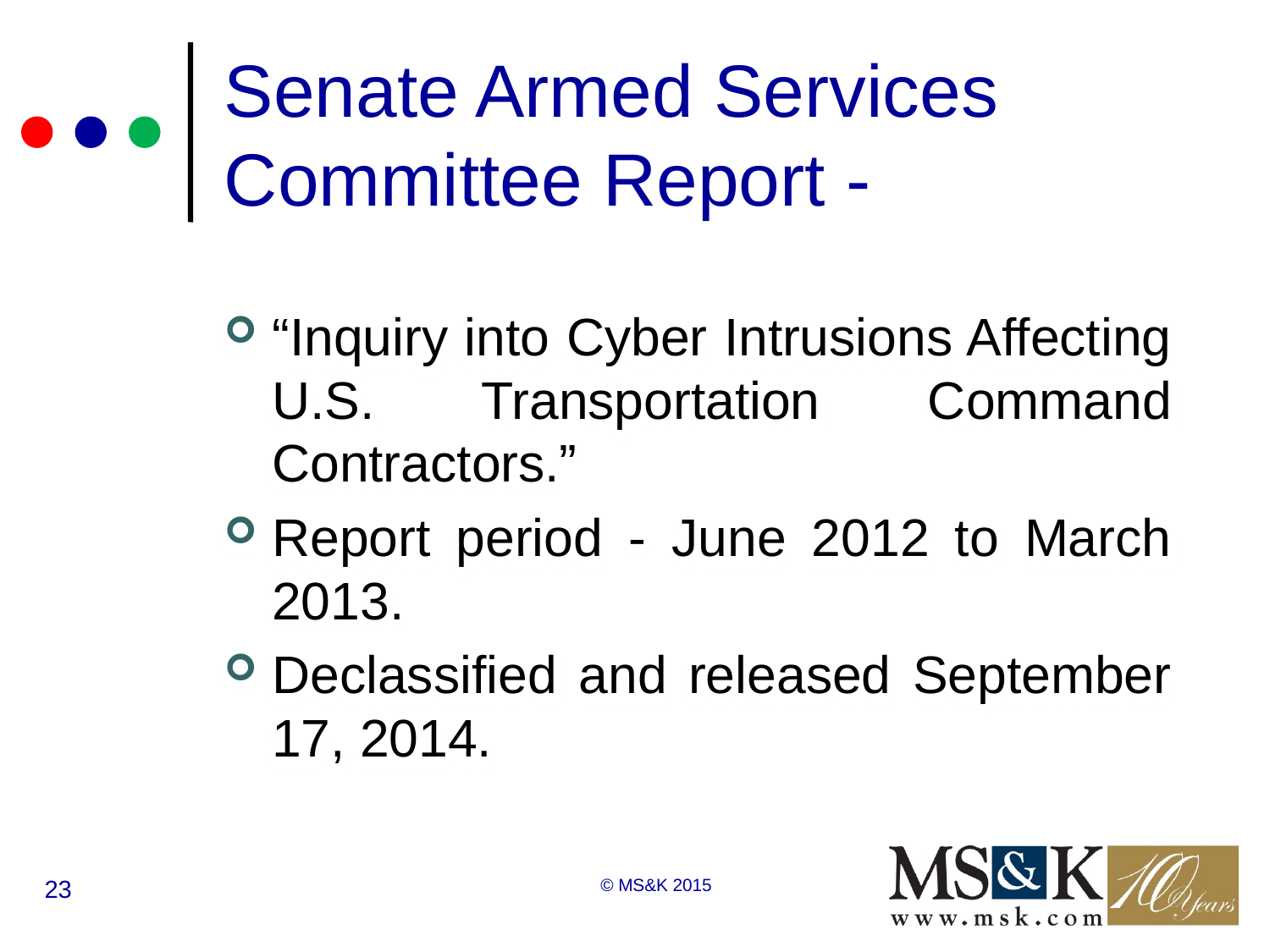

# Senate Armed Services Committee Report -
“Inquiry into Cyber Intrusions Affecting U.S. Transportation Command Contractors.”
Report period - June 2012 to March 2013.
Declassified and released September 17, 2014.
23
© MS&K 2015